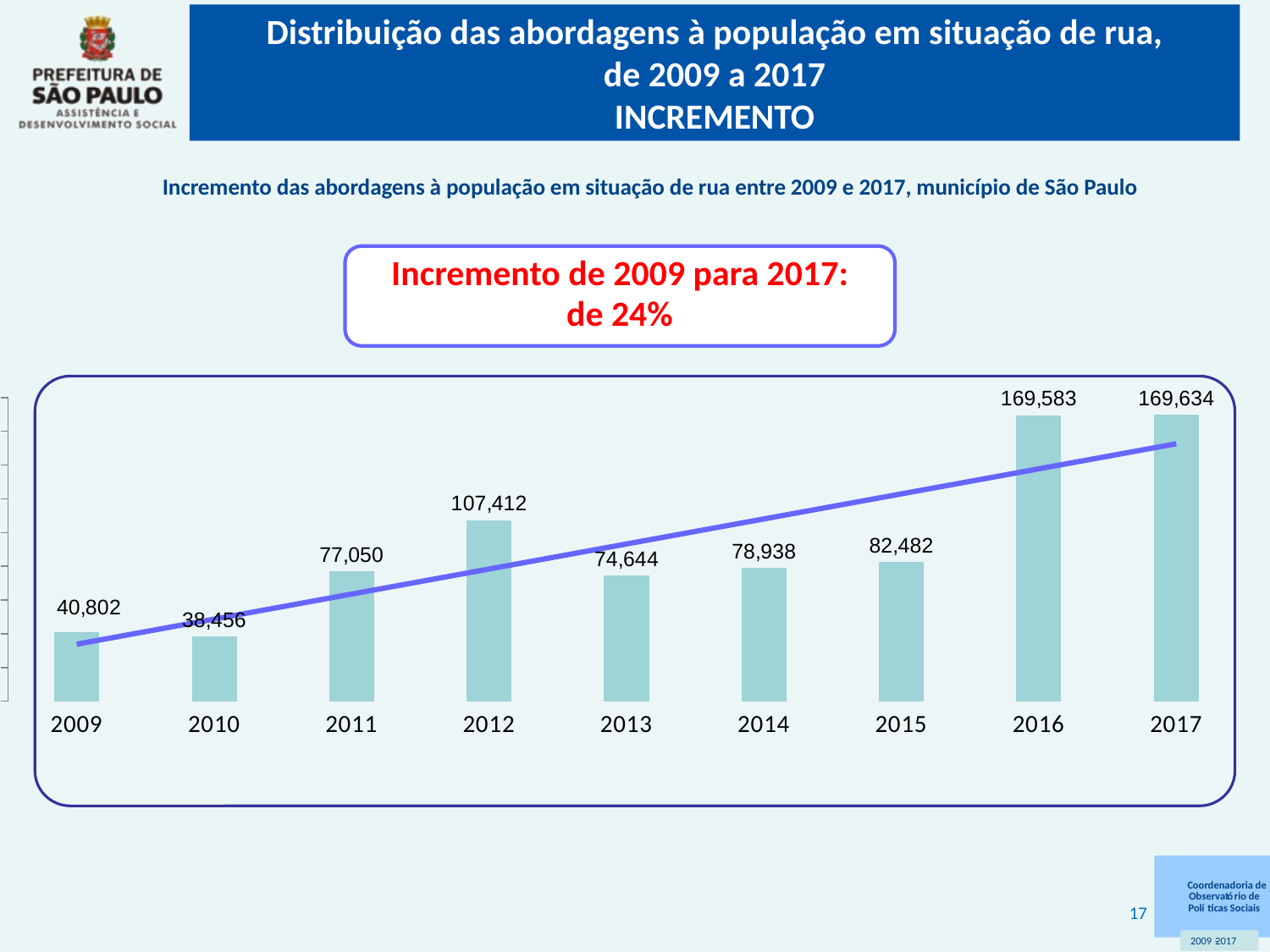

# Distribuição das abordagens à população em situação de rua, de 2009 a 2017 INCREMENTO
Incremento das abordagens à população em situação de rua entre 2009 e 2017, município de São Paulo
Incremento de 2009 para 2017:
de 24%

### Chart

| Category | Colunas1 |
|---|---|
| 2009 | 40802.0 |
| 2010 | 38456.0 |
| 2011 | 77050.0 |
| 2012 | 107412.0 |
| 2013 | 74644.0 |
| 2014 | 78938.0 |
| 2015 | 82482.0 |
| 2016 | 169583.0 |
| 2017 | 169634.0 |
17